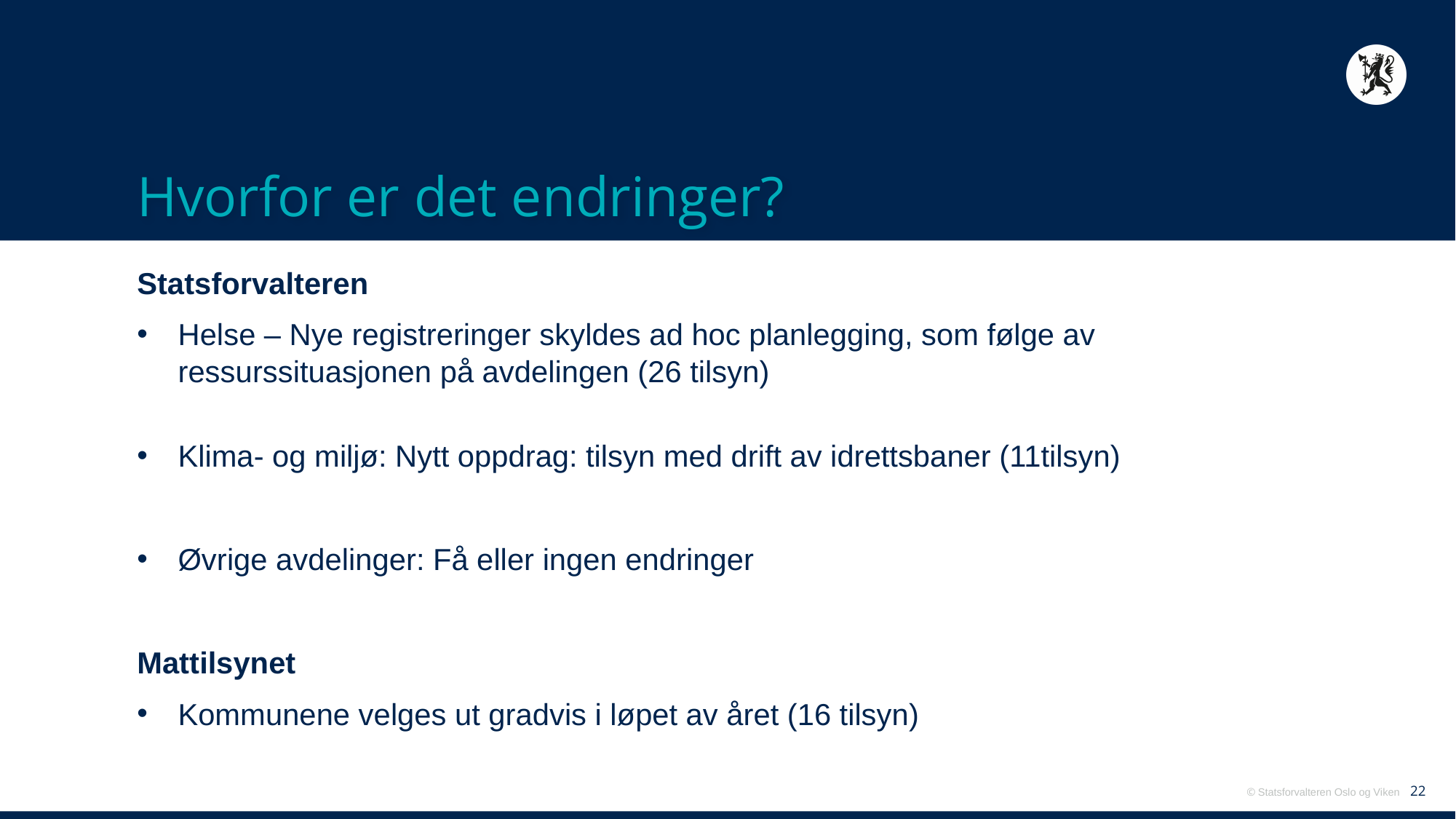

# Hvorfor er det endringer?
Statsforvalteren
Helse – Nye registreringer skyldes ad hoc planlegging, som følge av ressurssituasjonen på avdelingen (26 tilsyn)

Klima- og miljø: Nytt oppdrag: tilsyn med drift av idrettsbaner (11tilsyn)

Øvrige avdelinger: Få eller ingen endringer

Mattilsynet
Kommunene velges ut gradvis i løpet av året (16 tilsyn)